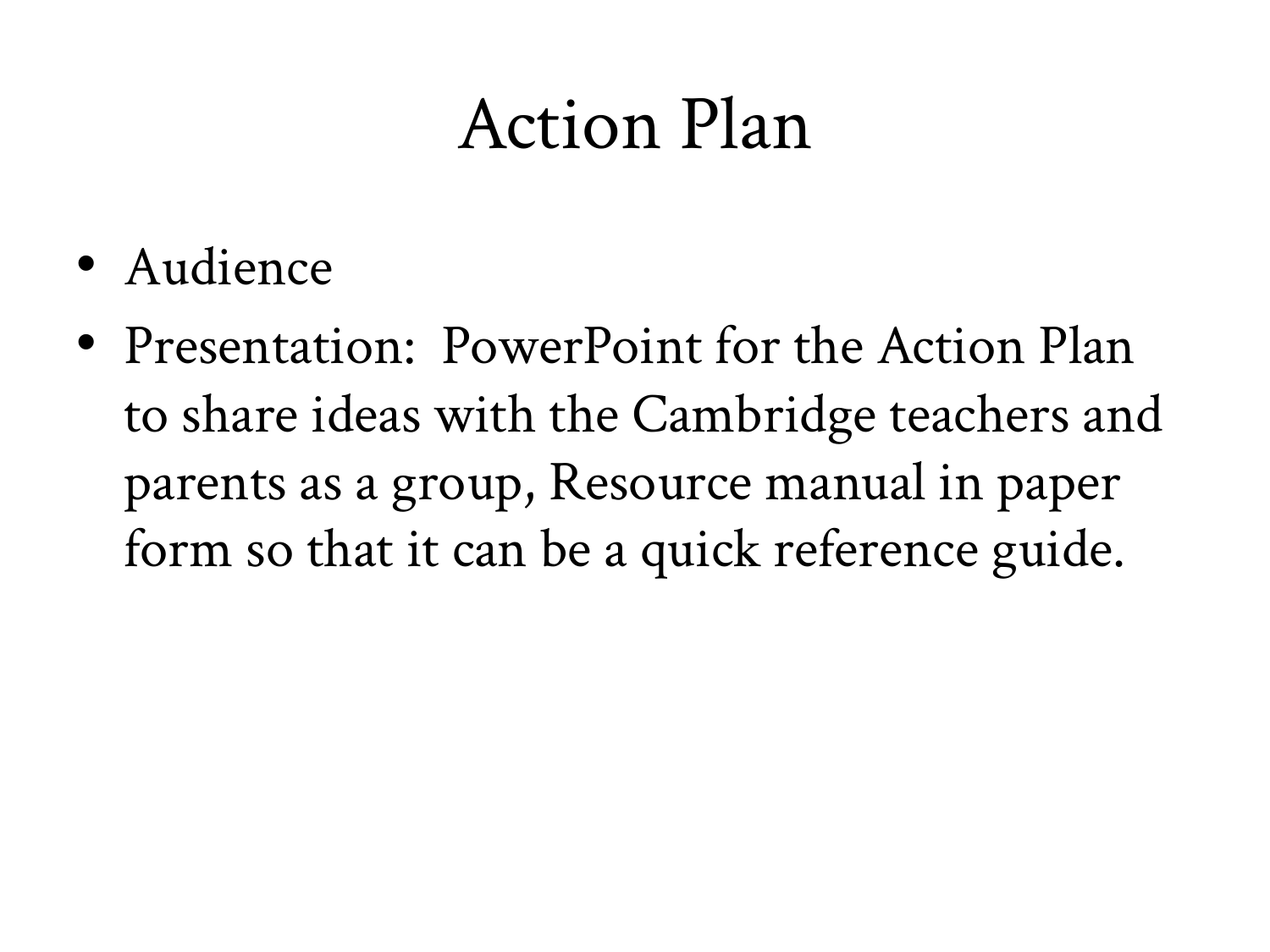

# Action Plan
Audience
Presentation:  PowerPoint for the Action Plan to share ideas with the Cambridge teachers and parents as a group, Resource manual in paper form so that it can be a quick reference guide.